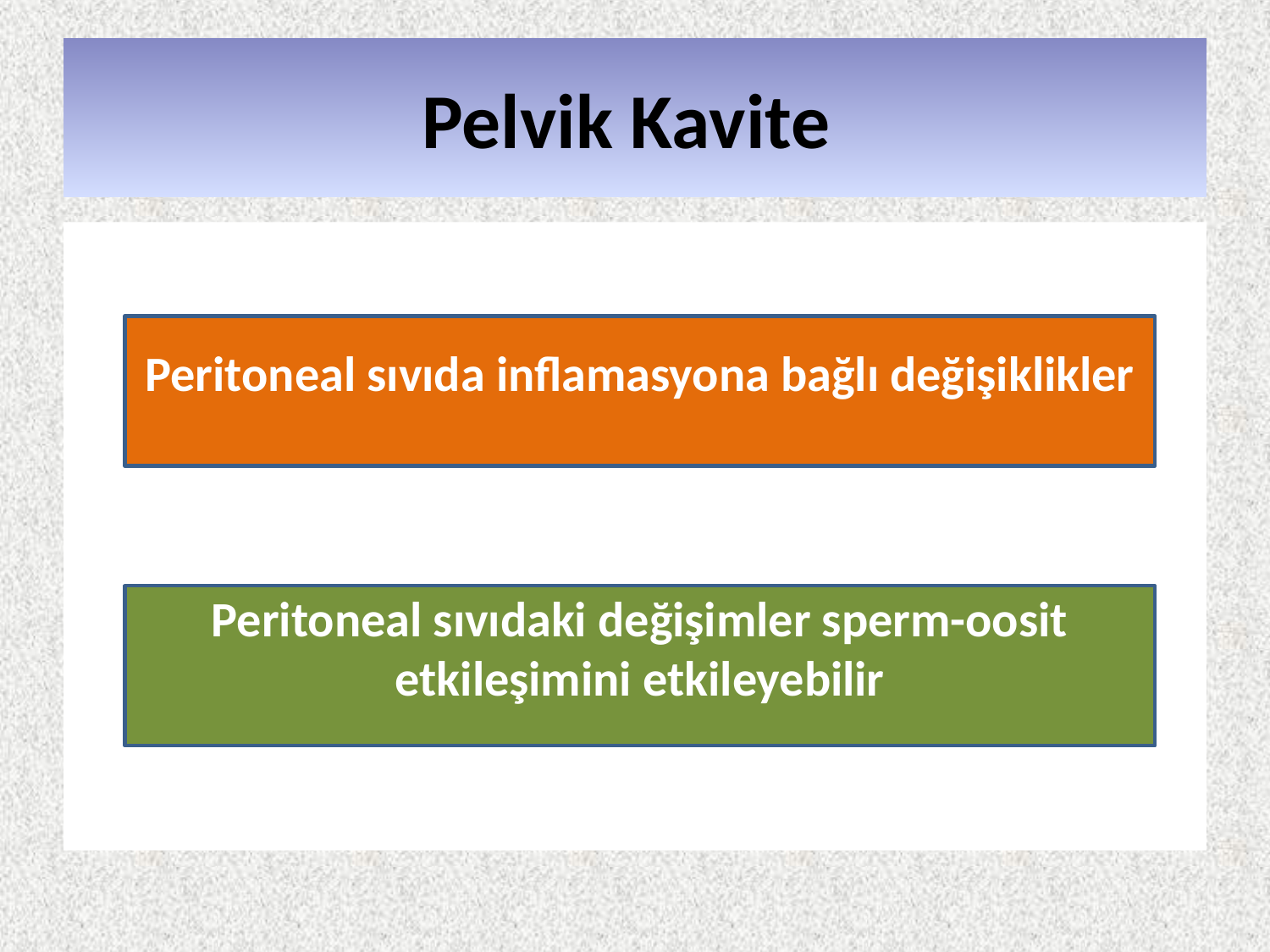

# Pelvik Kavite

Peritoneal sıvıda inflamasyona bağlı değişiklikler

Peritoneal sıvıdaki değişimler sperm-oosit etkileşimini etkileyebilir